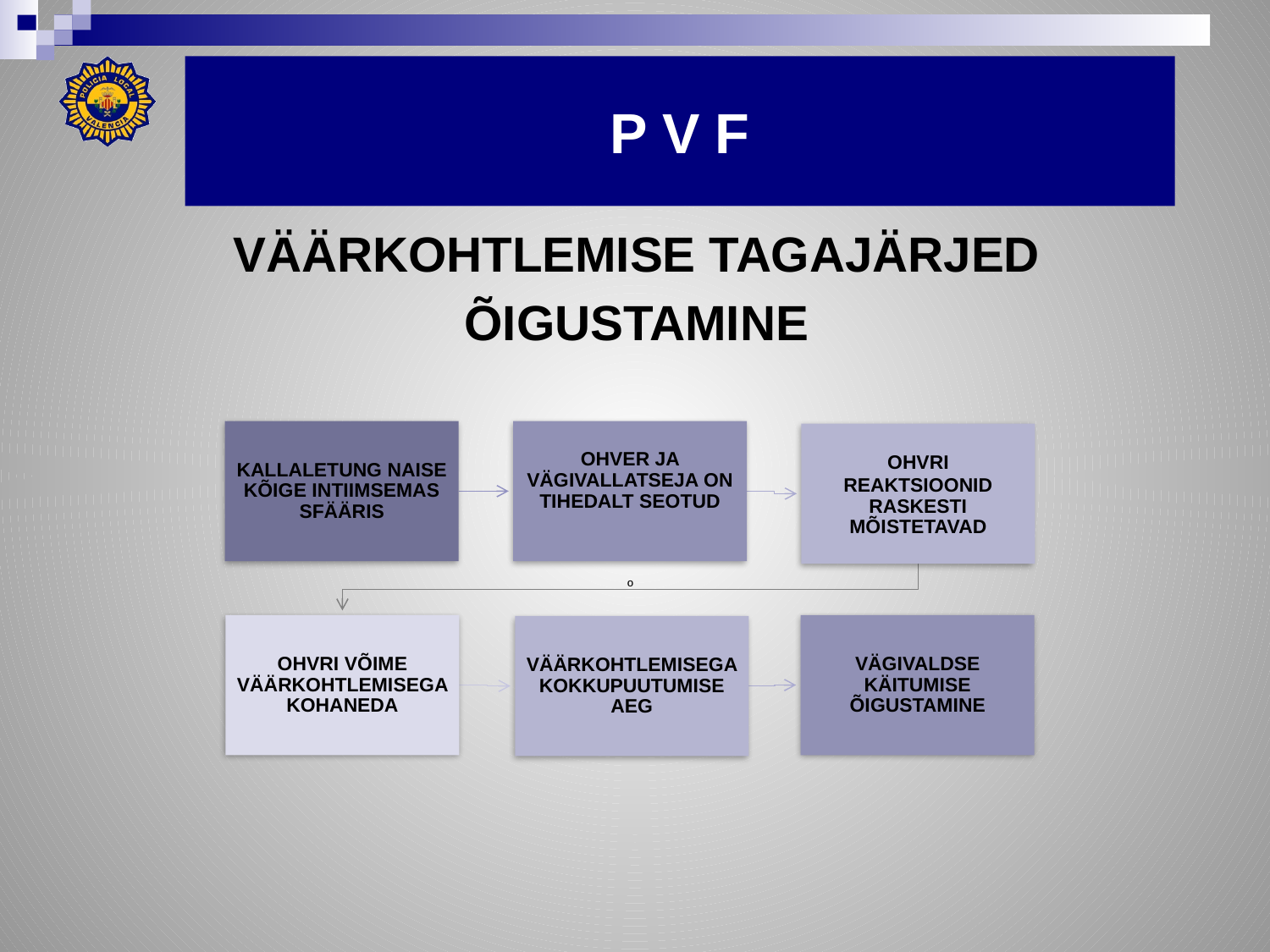

# P V F
VÄÄRKOHTLEMISE TAGAJÄRJED
ÕIGUSTAMINE

KALLALETUNG NAISE KÕIGE INTIIMSEMAS SFÄÄRIS

OHVER JA VÄGIVALLATSEJA ON TIHEDALT SEOTUD
º
OHVRI REAKTSIOONID
RASKESTI MÕISTETAVAD

OHVRI VÕIME VÄÄRKOHTLEMISEGA KOHANEDA

VÄÄRKOHTLEMISEGA KOKKUPUUTUMISE AEG
VÄGIVALDSE KÄITUMISE ÕIGUSTAMINE